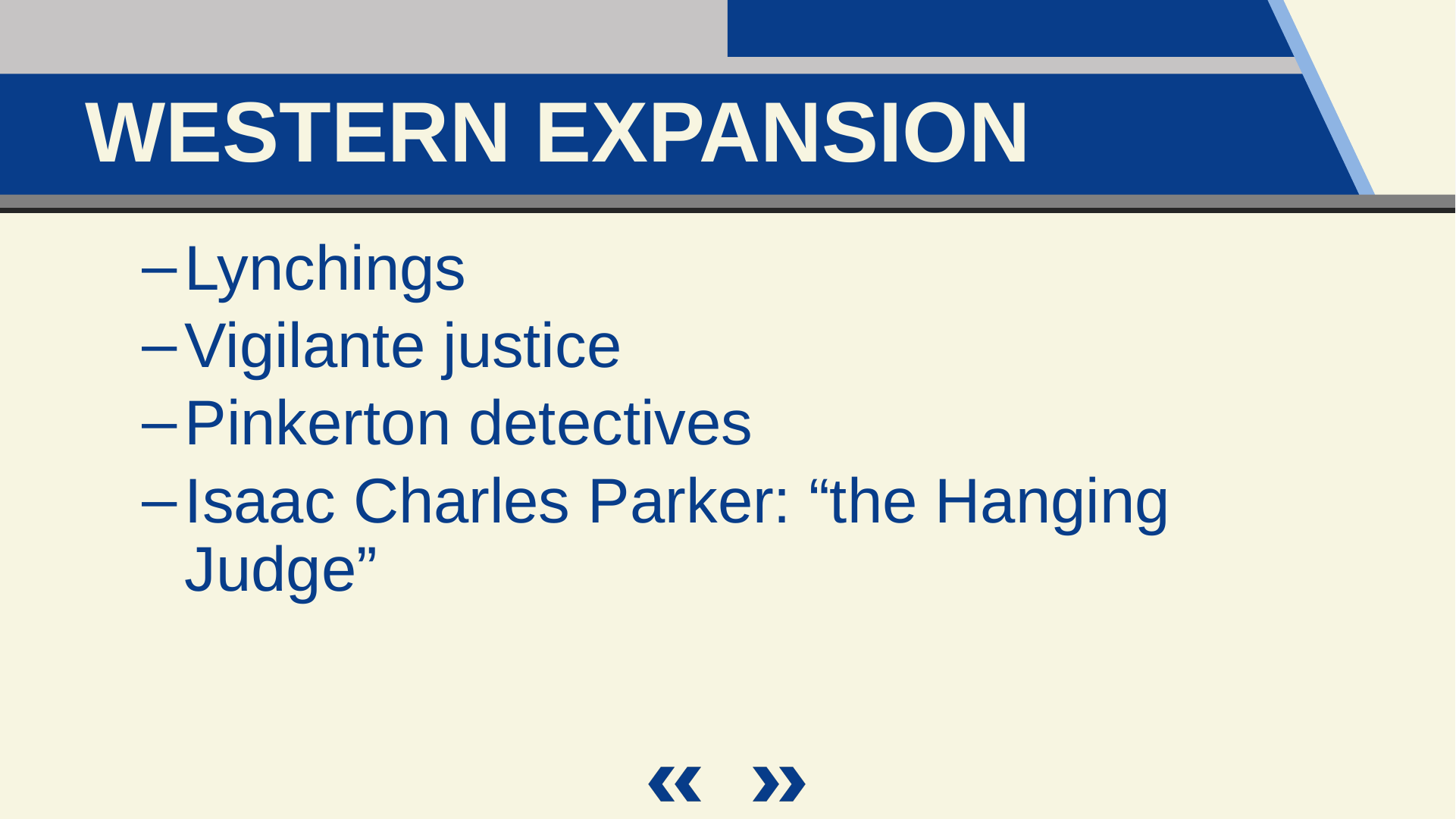

Western Expansion
Lynchings
Vigilante justice
Pinkerton detectives
Isaac Charles Parker: “the Hanging Judge”